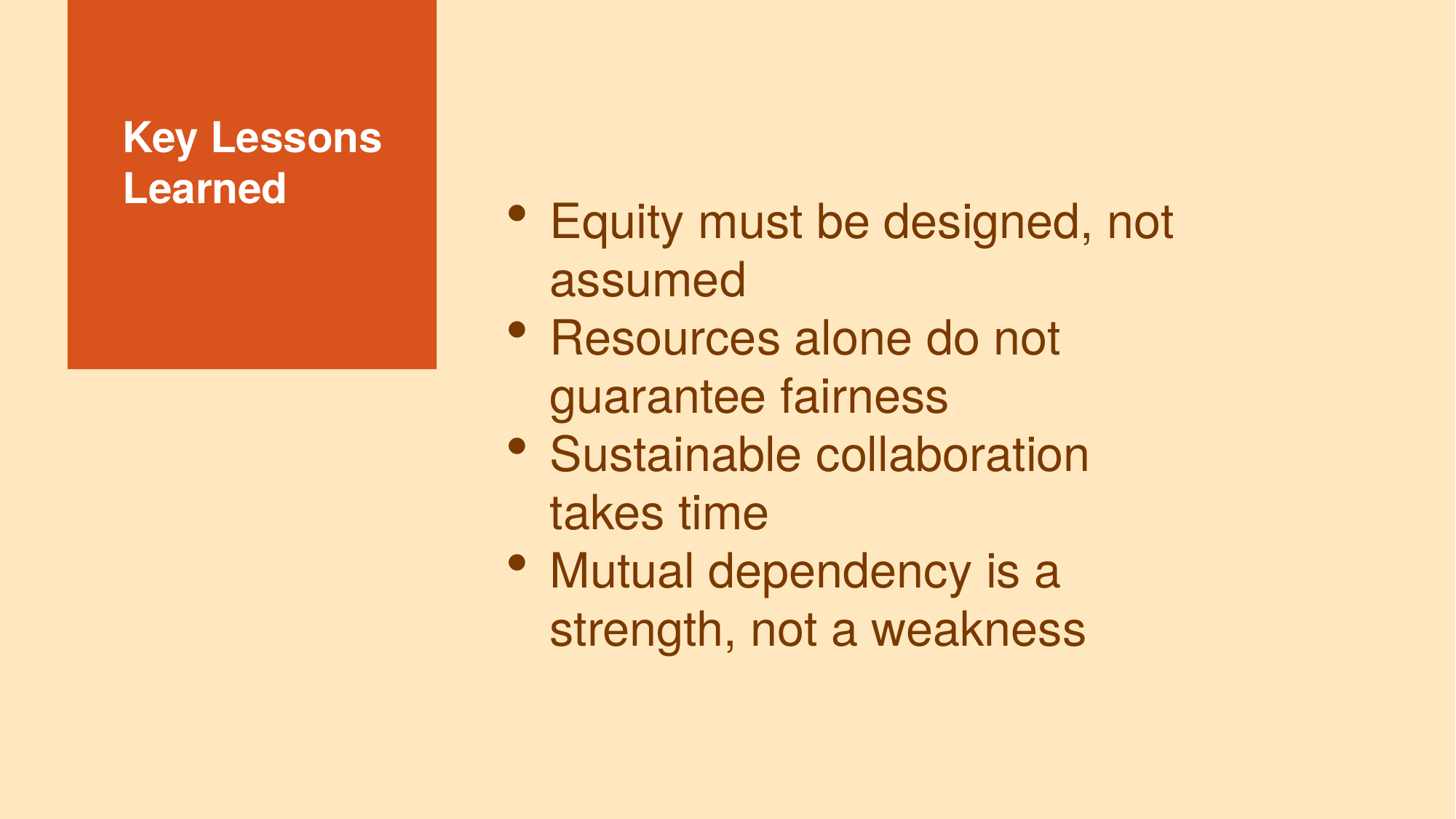

Key Lessons Learned
Equity must be designed, not assumed
Resources alone do not guarantee fairness
Sustainable collaboration takes time
Mutual dependency is a strength, not a weakness